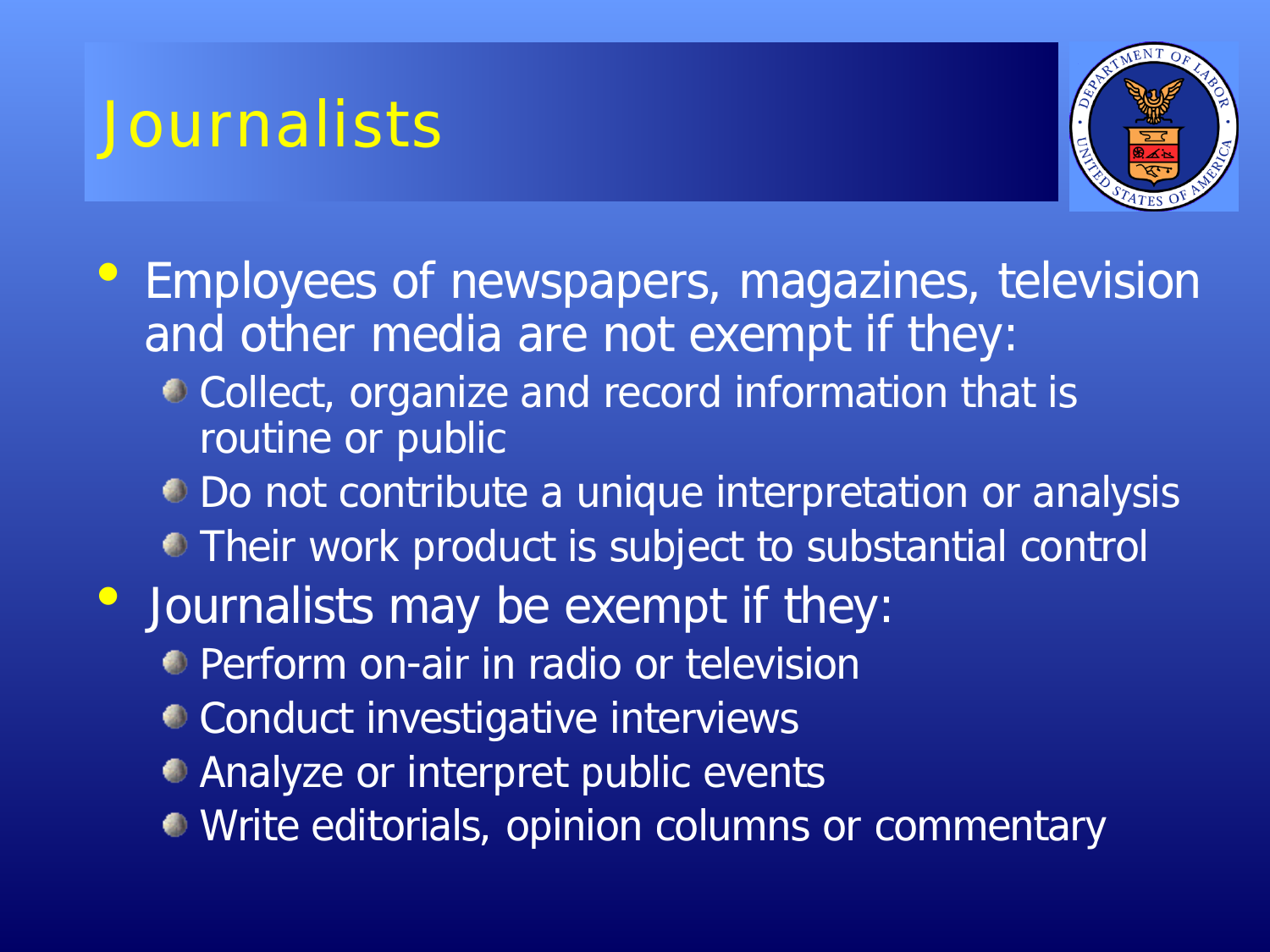

# Journalists
Employees of newspapers, magazines, television and other media are not exempt if they:
Collect, organize and record information that is routine or public
Do not contribute a unique interpretation or analysis
Their work product is subject to substantial control
Journalists may be exempt if they:
Perform on-air in radio or television
Conduct investigative interviews
Analyze or interpret public events
Write editorials, opinion columns or commentary